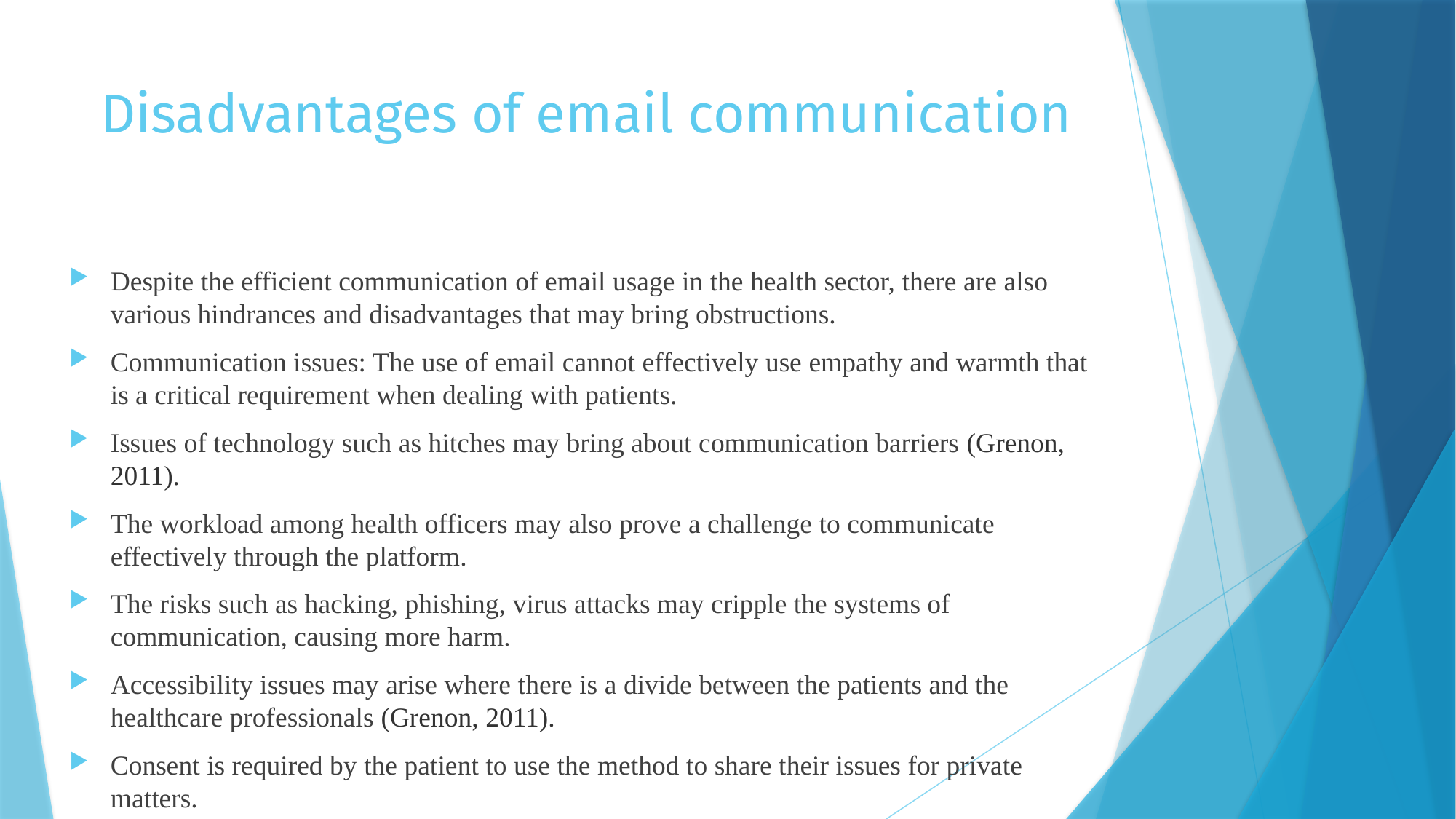

# Disadvantages of email communication
Despite the efficient communication of email usage in the health sector, there are also various hindrances and disadvantages that may bring obstructions.
Communication issues: The use of email cannot effectively use empathy and warmth that is a critical requirement when dealing with patients.
Issues of technology such as hitches may bring about communication barriers (Grenon, 2011).
The workload among health officers may also prove a challenge to communicate effectively through the platform.
The risks such as hacking, phishing, virus attacks may cripple the systems of communication, causing more harm.
Accessibility issues may arise where there is a divide between the patients and the healthcare professionals (Grenon, 2011).
Consent is required by the patient to use the method to share their issues for private matters.